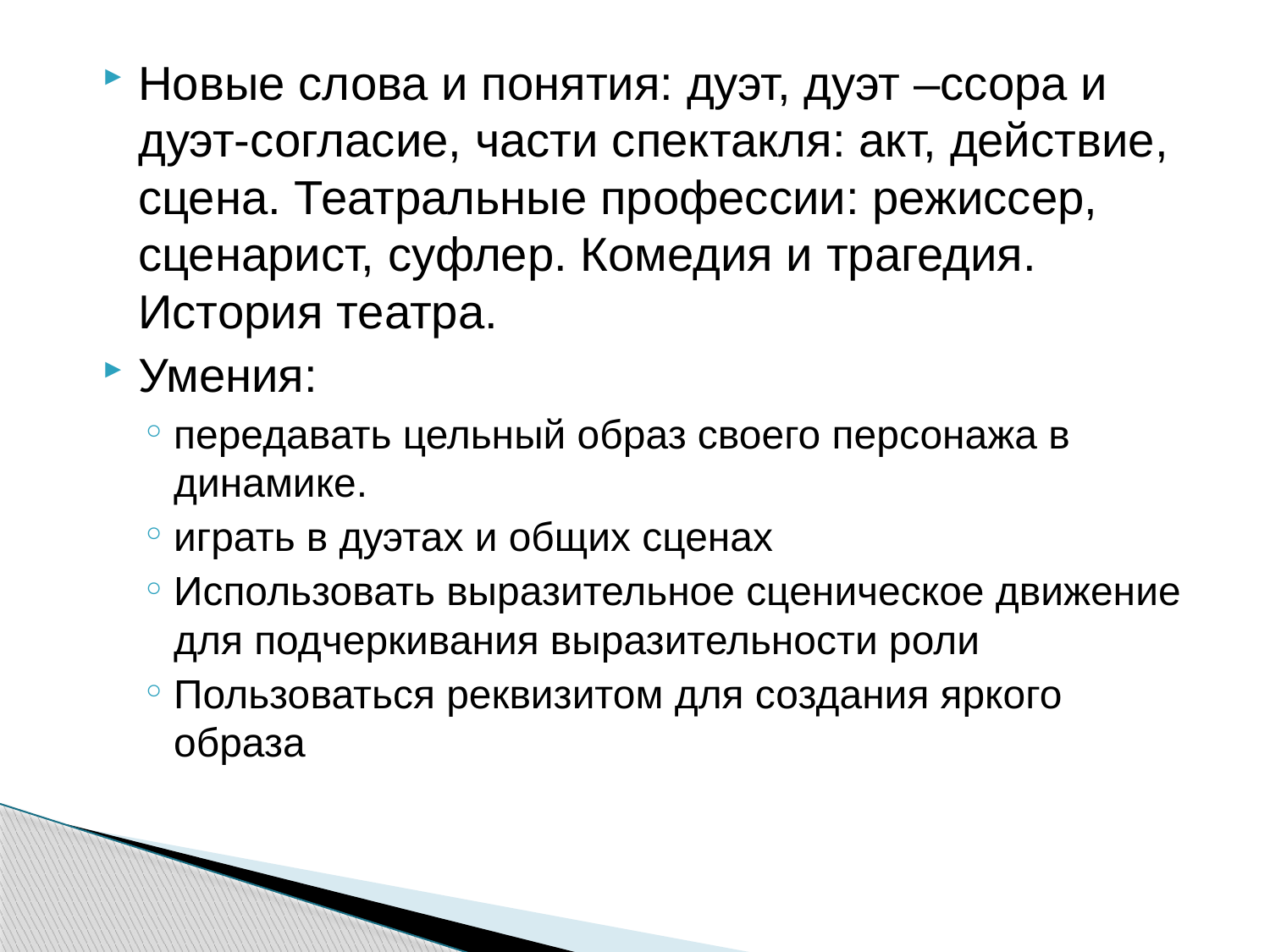

Новые слова и понятия: дуэт, дуэт –ссора и дуэт-согласие, части спектакля: акт, действие, сцена. Театральные профессии: режиссер, сценарист, суфлер. Комедия и трагедия. История театра.
Умения:
передавать цельный образ своего персонажа в динамике.
играть в дуэтах и общих сценах
Использовать выразительное сценическое движение для подчеркивания выразительности роли
Пользоваться реквизитом для создания яркого образа